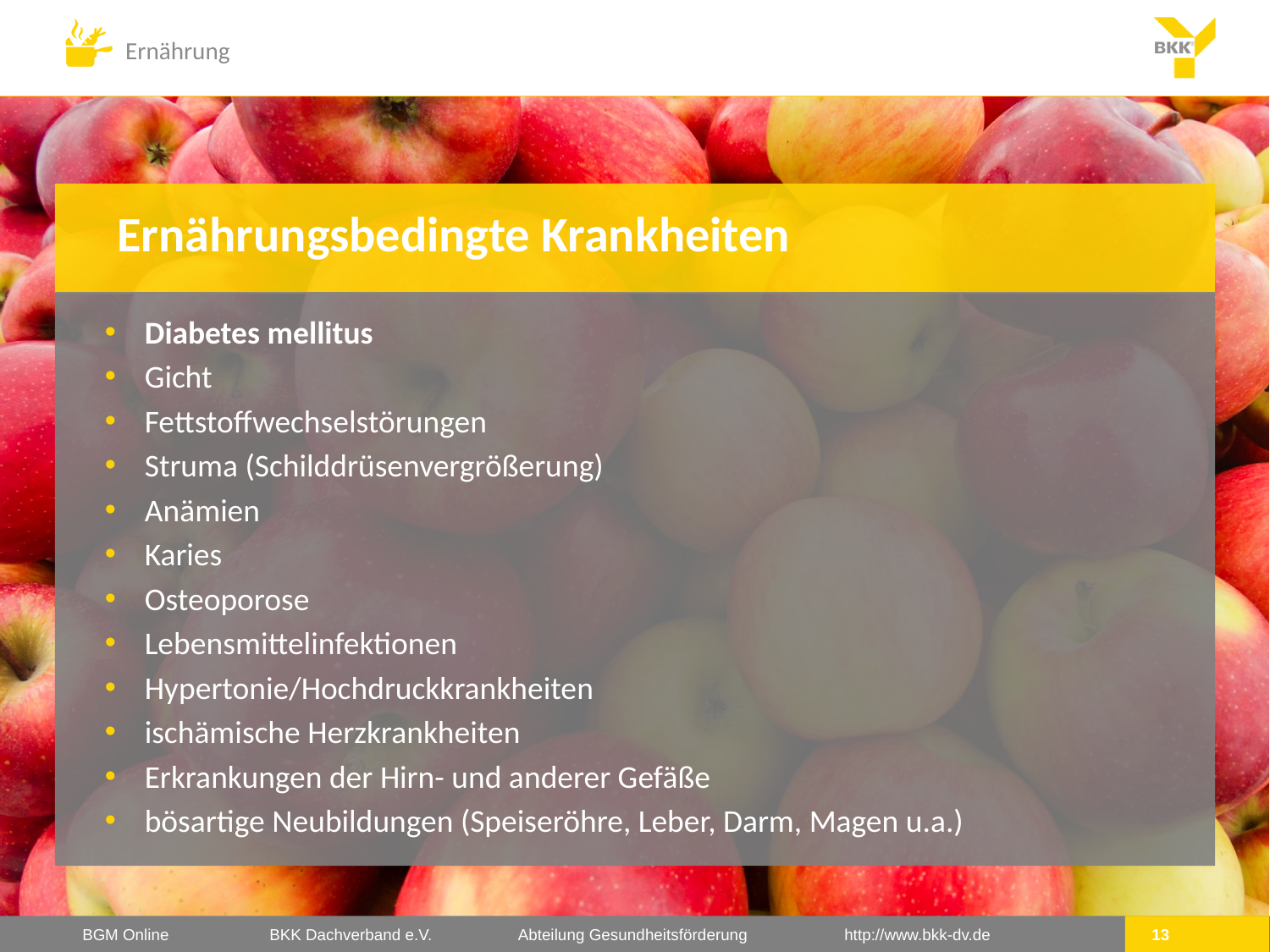

Ernährungsbedingte Krankheiten
Diabetes mellitus
Gicht
Fettstoffwechselstörungen
Struma (Schilddrüsenvergrößerung)
Anämien
Karies
Osteoporose
Lebensmittelinfektionen
Hypertonie/Hochdruckkrankheiten
ischämische Herzkrankheiten
Erkrankungen der Hirn- und anderer Gefäße
bösartige Neubildungen (Speiseröhre, Leber, Darm, Magen u.a.)